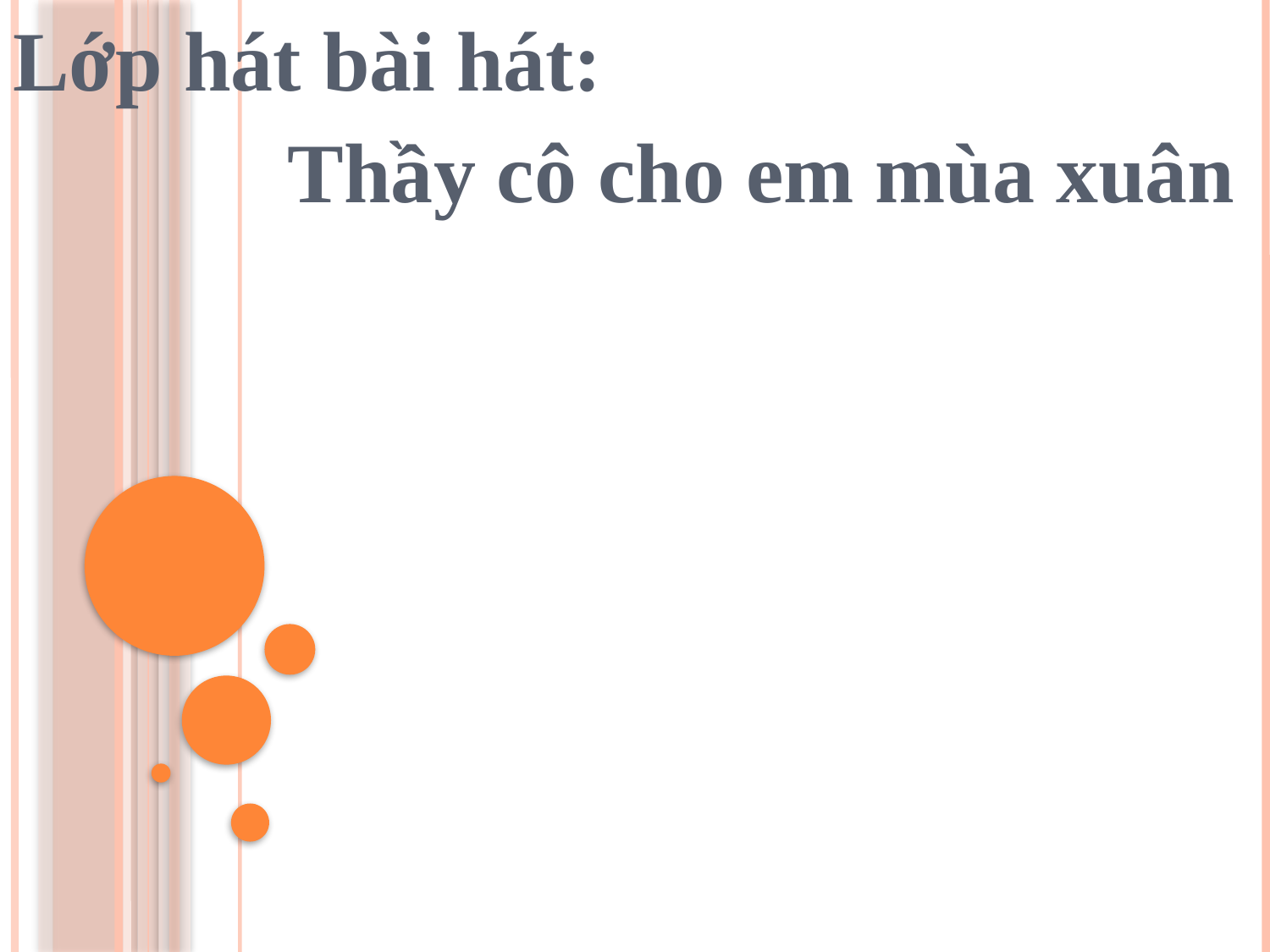

Lớp hát bài hát:
             Thầy cô cho em mùa xuân